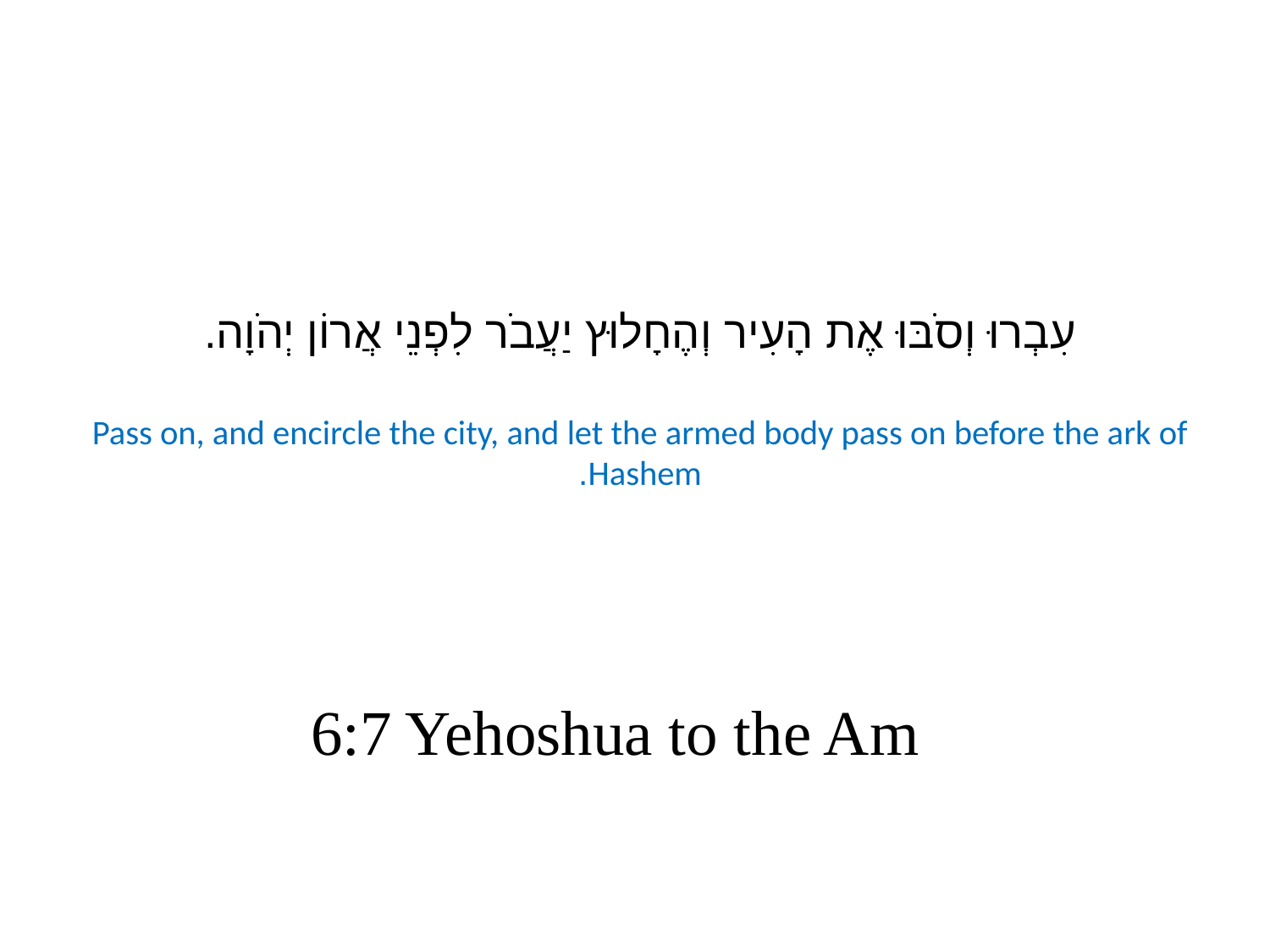

# עִבְרוּ וְסֹבּוּ אֶת הָעִיר וְהֶחָלוּץ יַעֲבֹר לִפְנֵי אֲרוֹן יְהֹוָה. Pass on, and encircle the city, and let the armed body pass on before the ark of Hashem.
6:7 Yehoshua to the Am